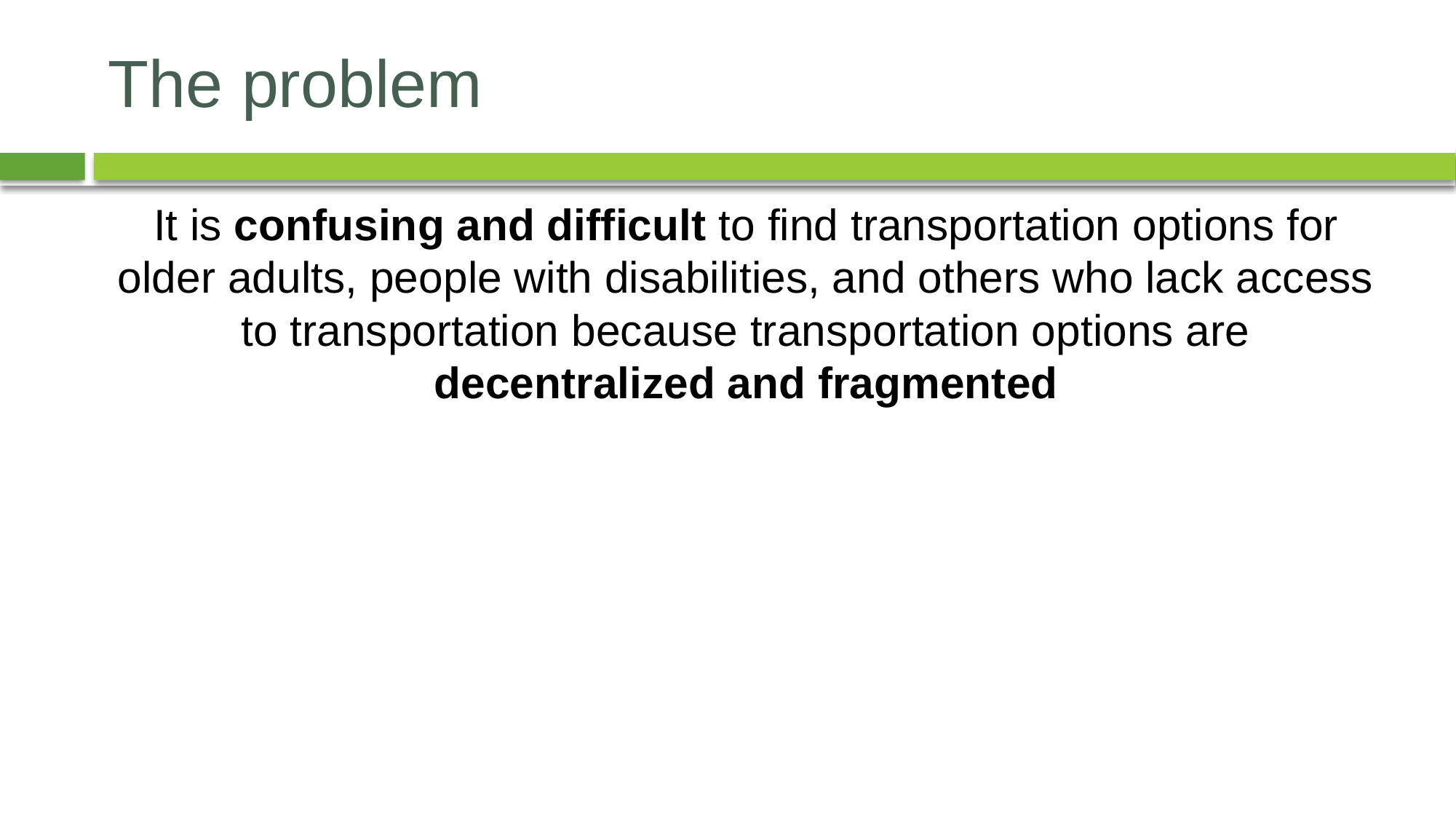

# The problem
It is confusing and difficult to find transportation options for older adults, people with disabilities, and others who lack access to transportation because transportation options are decentralized and fragmented